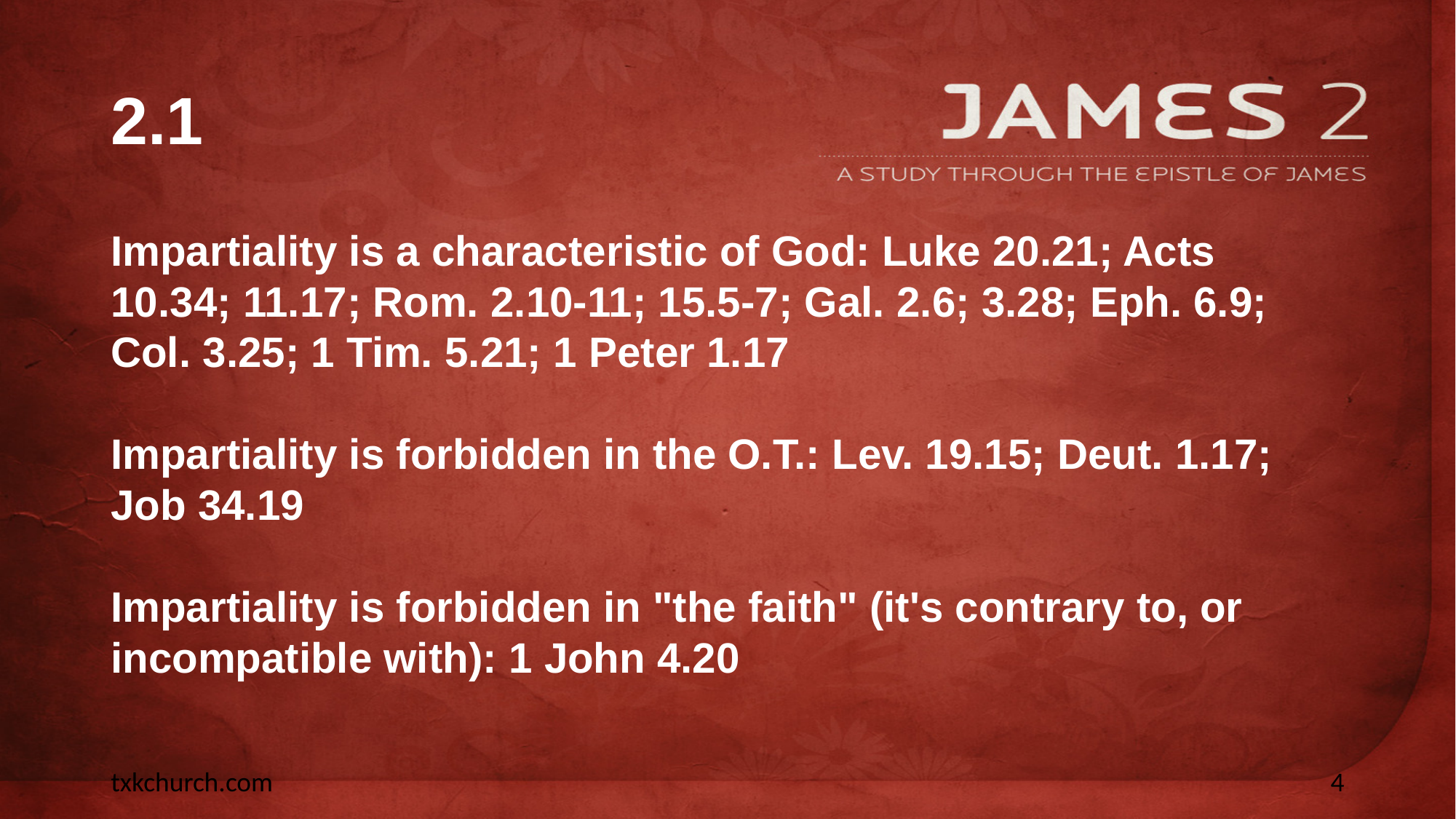

# 2.1
Impartiality is a characteristic of God: Luke 20.21; Acts 10.34; 11.17; Rom. 2.10-11; 15.5-7; Gal. 2.6; 3.28; Eph. 6.9; Col. 3.25; 1 Tim. 5.21; 1 Peter 1.17

Impartiality is forbidden in the O.T.: Lev. 19.15; Deut. 1.17; Job 34.19

Impartiality is forbidden in "the faith" (it's contrary to, or incompatible with): 1 John 4.20
txkchurch.com
4